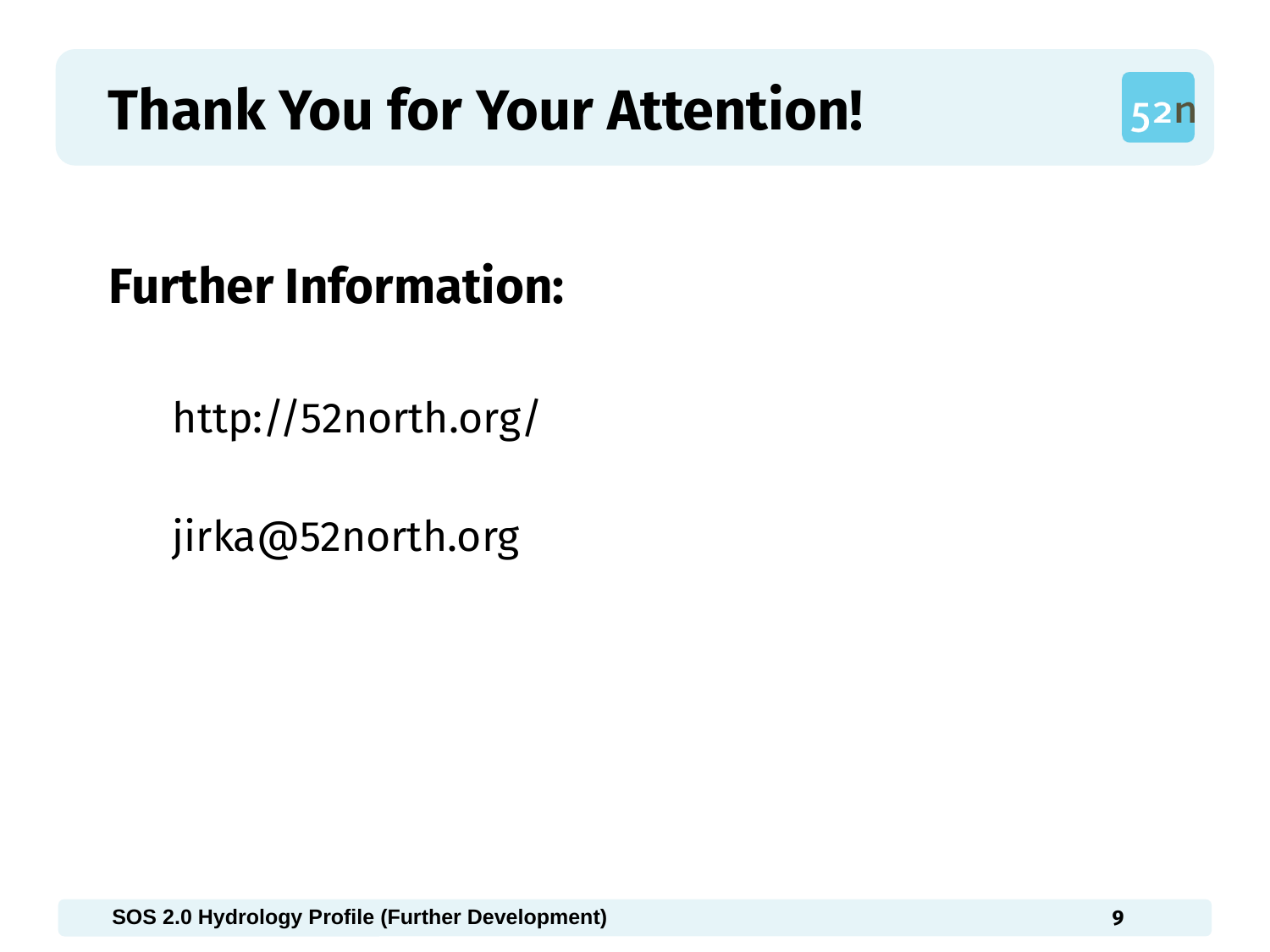

# Thank You for Your Attention!
Further Information:

http://52north.org/

jirka@52north.org